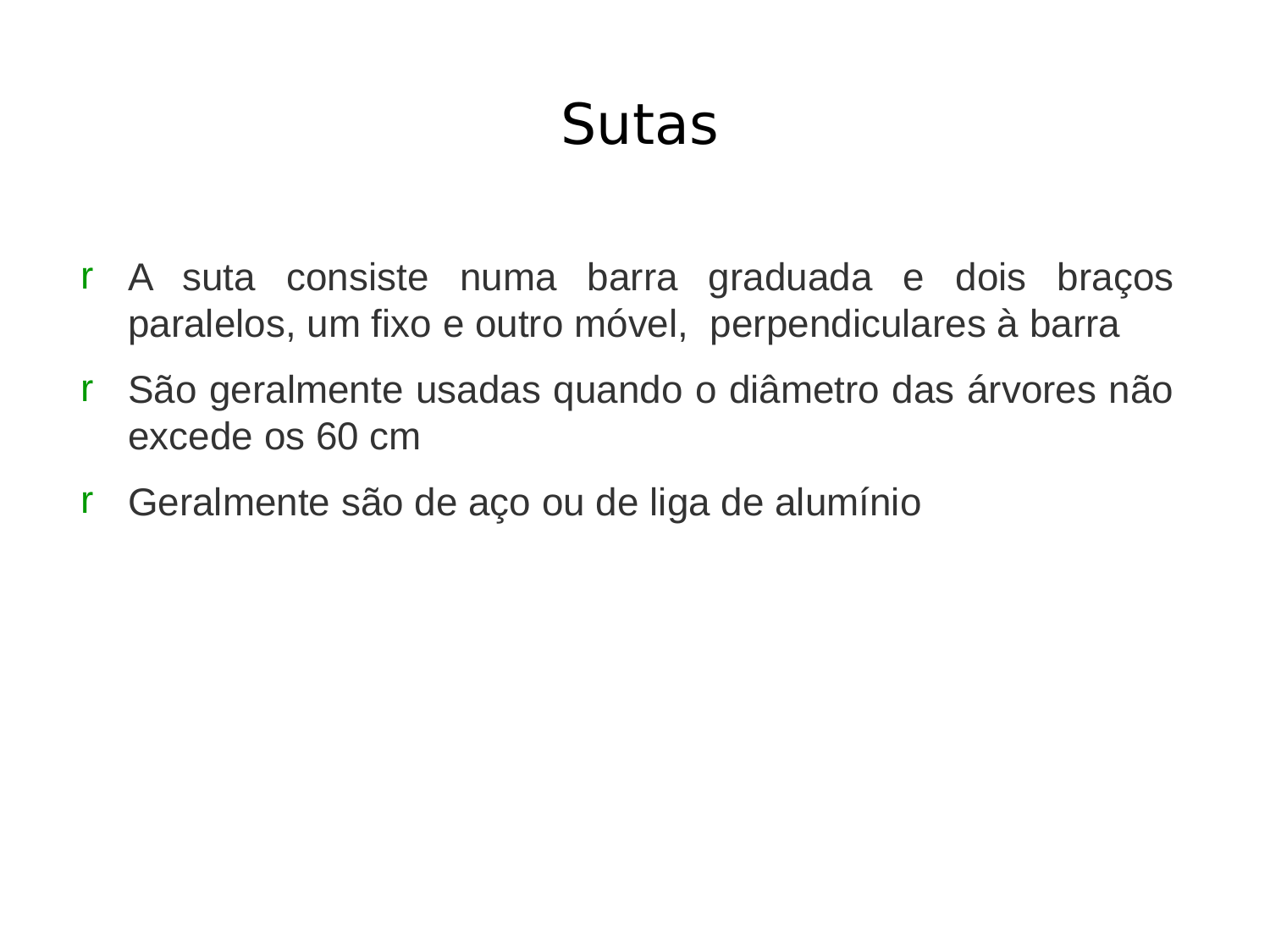

# Sutas

A suta consiste numa barra graduada e dois braços paralelos, um fixo e outro móvel,  perpendiculares à barra
São geralmente usadas quando o diâmetro das árvores não excede os 60 cm
Geralmente são de aço ou de liga de alumínio